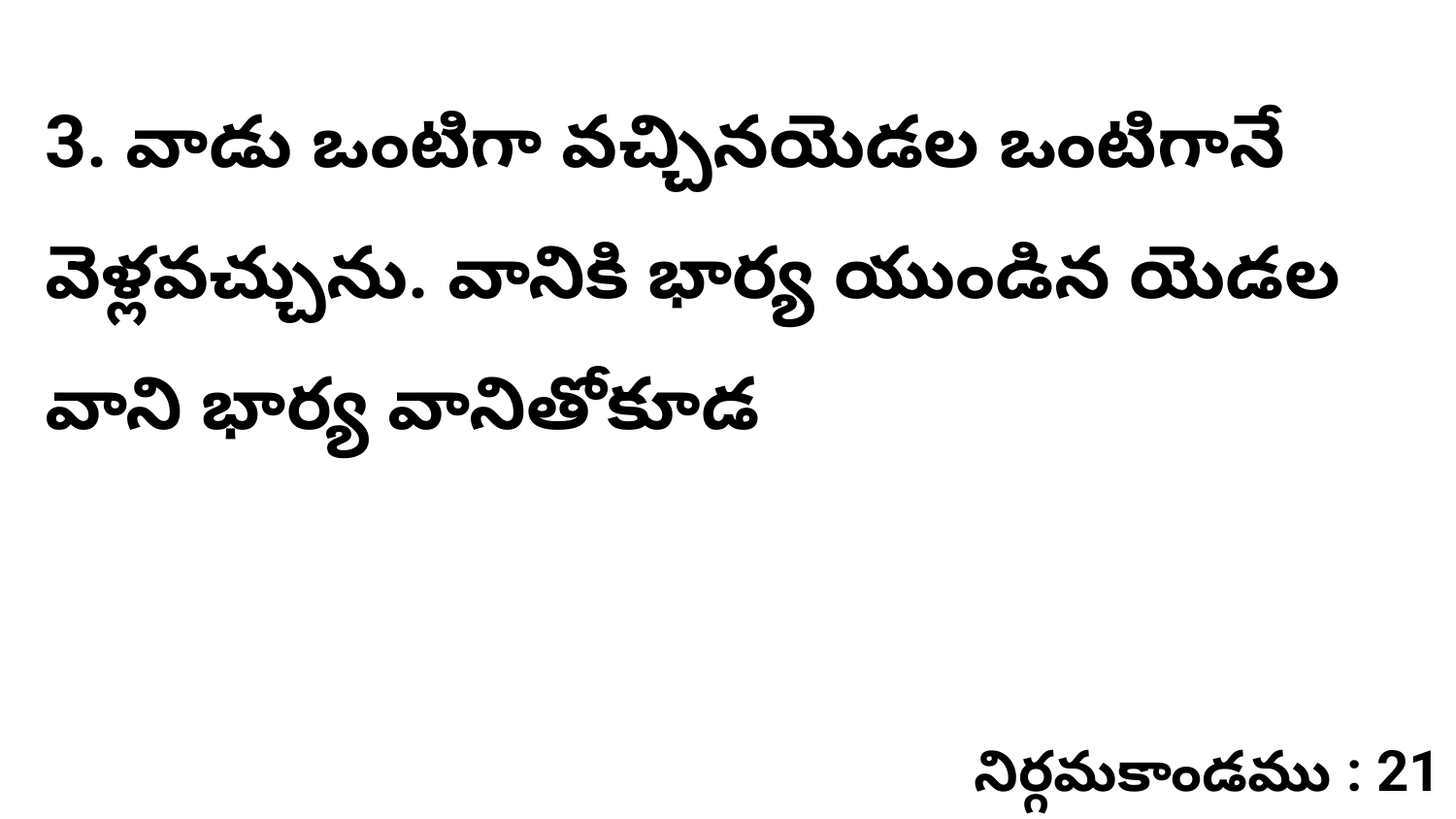

3. వాడు ఒంటిగా వచ్చినయెడల ఒంటిగానే వెళ్లవచ్చును. వానికి భార్య యుండిన యెడల వాని భార్య వానితోకూడ
నిర్గమకాండము : 21